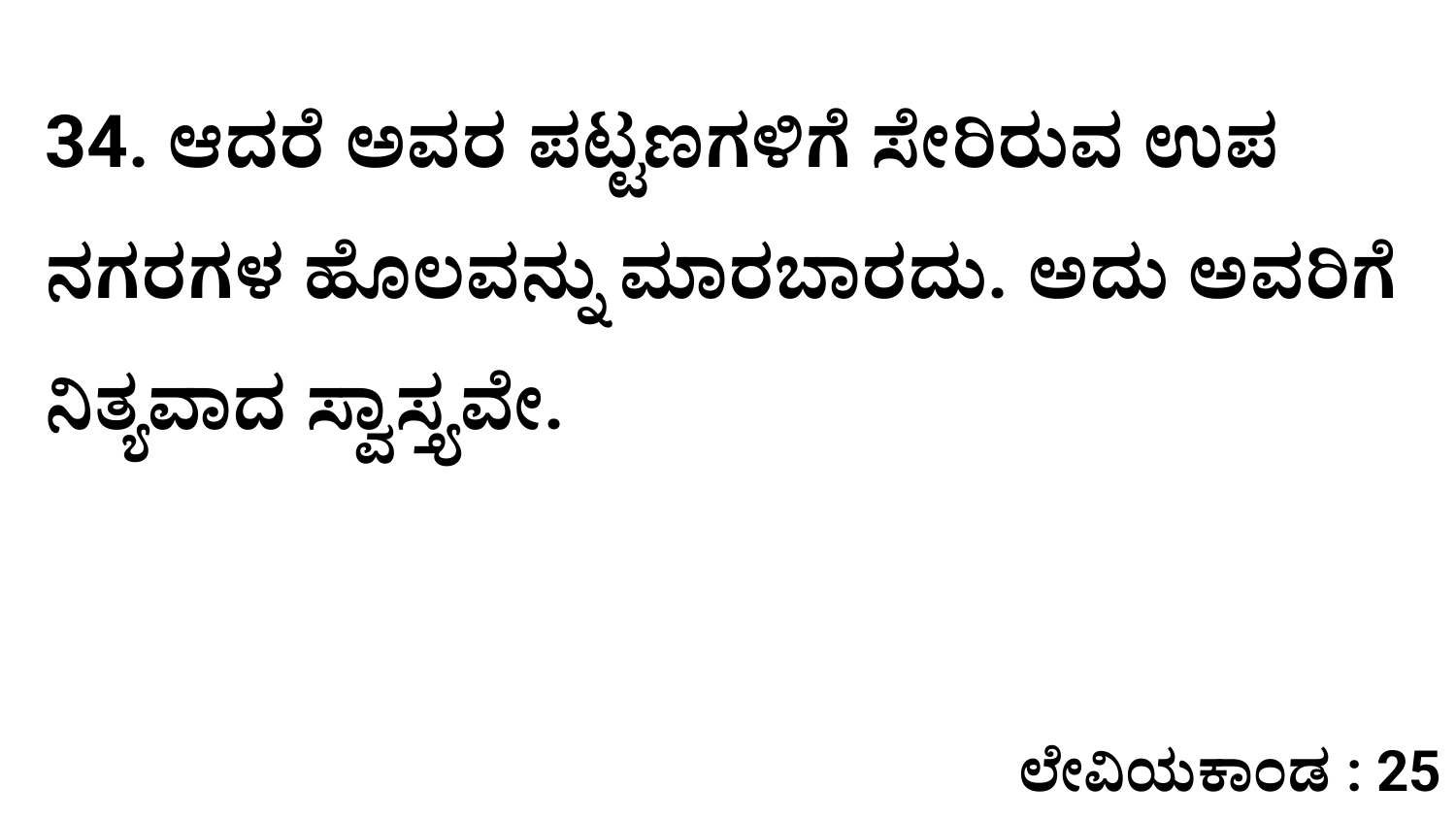

34. ಆದರೆ ಅವರ ಪಟ್ಟಣಗಳಿಗೆ ಸೇರಿರುವ ಉಪ ನಗರಗಳ ಹೊಲವನ್ನು ಮಾರಬಾರದು. ಅದು ಅವರಿಗೆ ನಿತ್ಯವಾದ ಸ್ವಾಸ್ತ್ಯವೇ.
ಲೇವಿಯಕಾಂಡ : 25